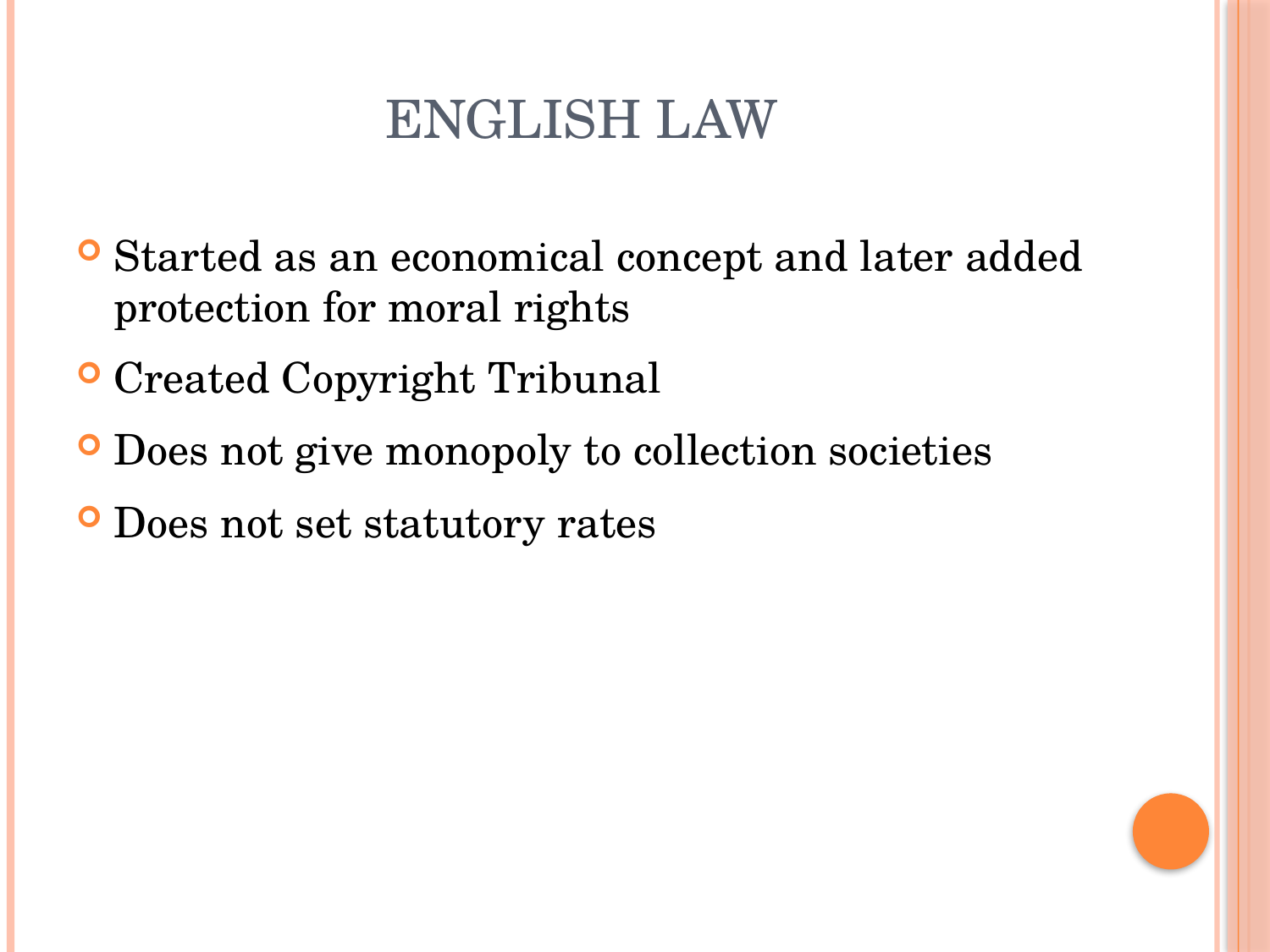

# English Law
Started as an economical concept and later added protection for moral rights
Created Copyright Tribunal
Does not give monopoly to collection societies
Does not set statutory rates